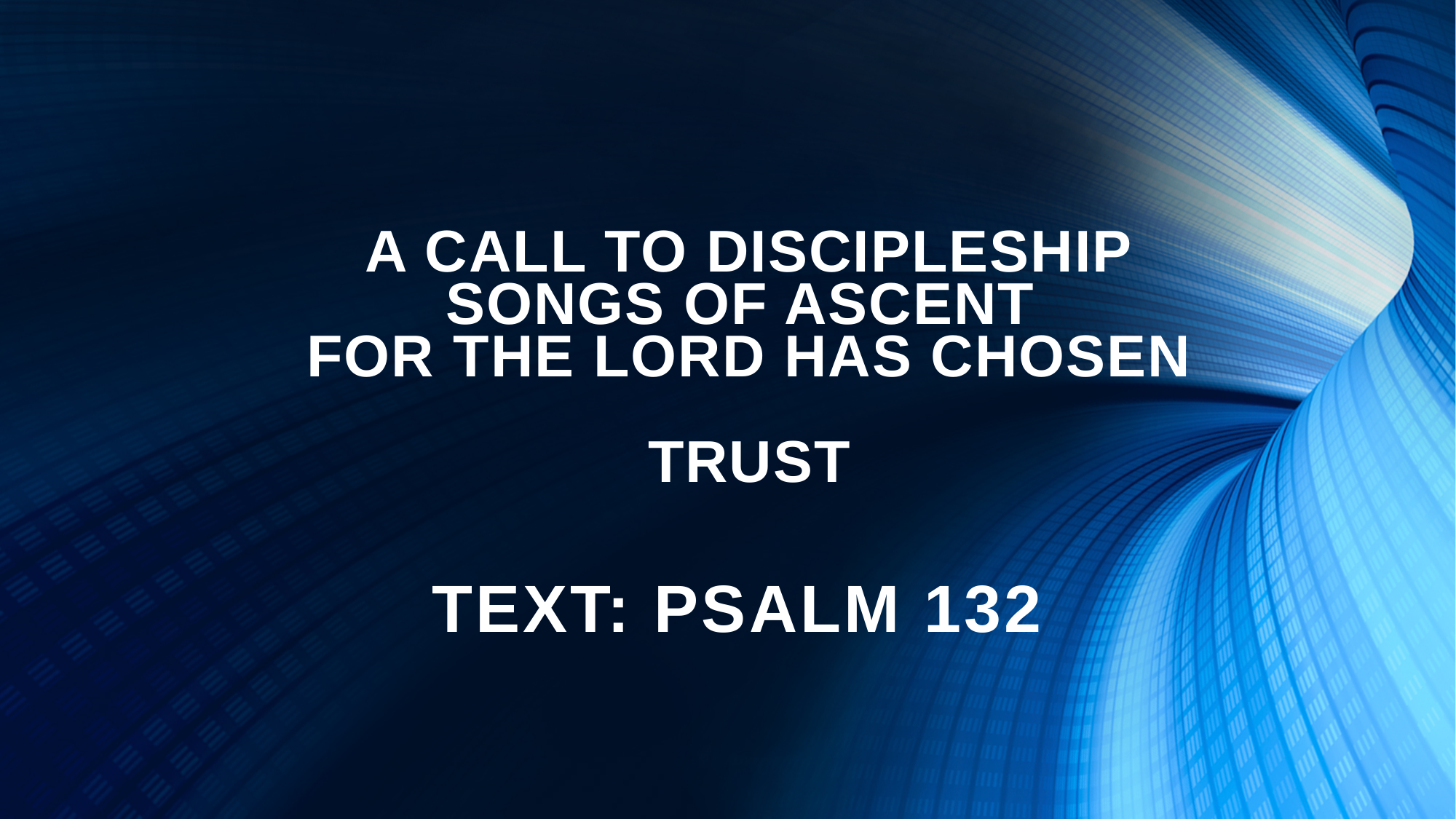

# A CALL TO DISCIPLESHIP SONGS OF ASCENT FOR THE LORD HAS CHOSEN TRUST
Text: Psalm 132